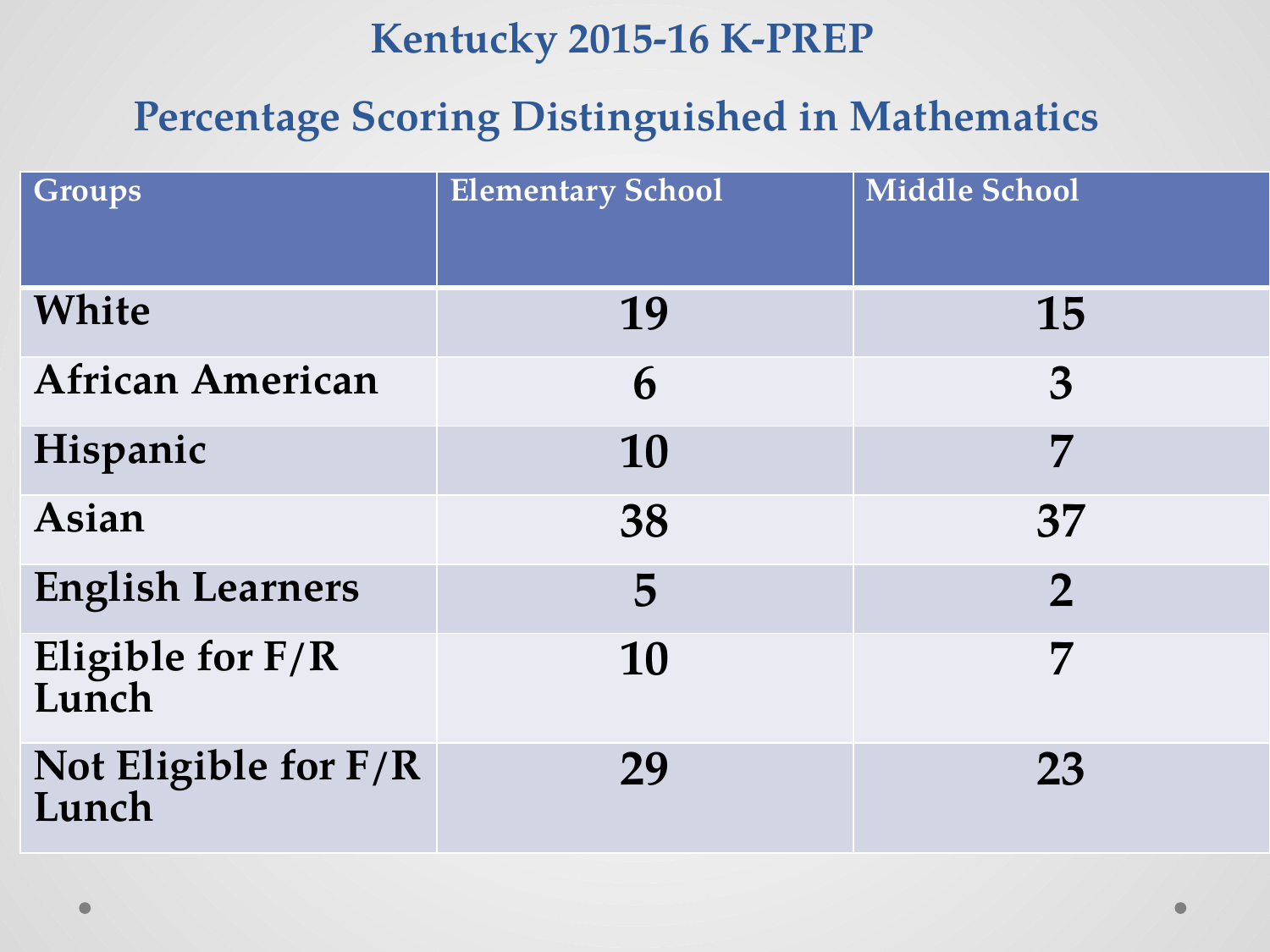

# Kentucky 2015-16 K-PREP Percentage Scoring Distinguished in Mathematics
| Groups | Elementary School | Middle School |
| --- | --- | --- |
| White | 19 | 15 |
| African American | 6 | 3 |
| Hispanic | 10 | 7 |
| Asian | 38 | 37 |
| English Learners | 5 | 2 |
| Eligible for F/R Lunch | 10 | 7 |
| Not Eligible for F/R Lunch | 29 | 23 |